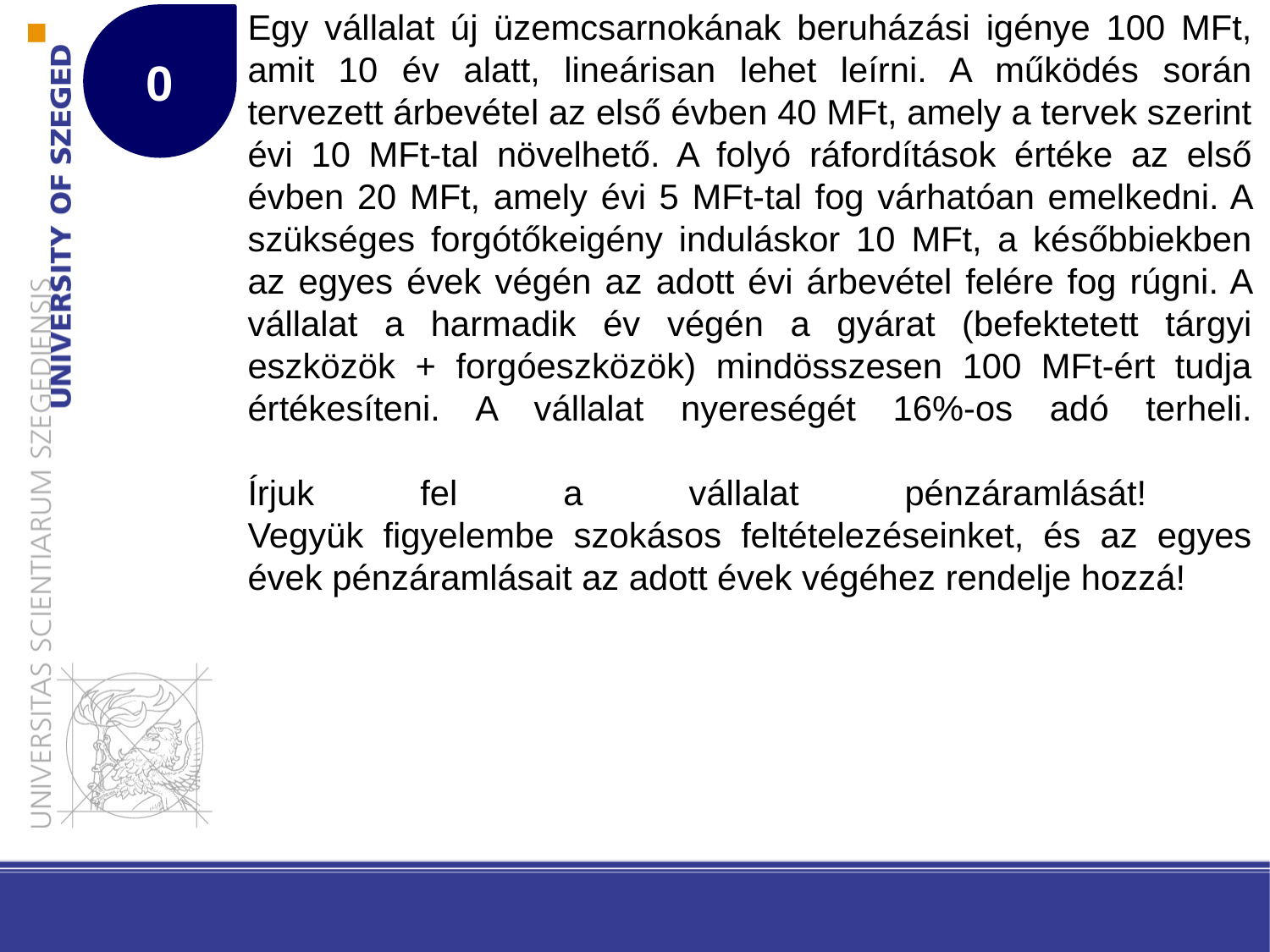

0
# Egy vállalat új üzemcsarnokának beruházási igénye 100 MFt, amit 10 év alatt, lineárisan lehet leírni. A működés során tervezett árbevétel az első évben 40 MFt, amely a tervek szerint évi 10 MFt-tal növelhető. A folyó ráfordítások értéke az első évben 20 MFt, amely évi 5 MFt-tal fog várhatóan emelkedni. A szükséges forgótőkeigény induláskor 10 MFt, a későbbiekben az egyes évek végén az adott évi árbevétel felére fog rúgni. A vállalat a harmadik év végén a gyárat (befektetett tárgyi eszközök + forgóeszközök) mindösszesen 100 MFt-ért tudja értékesíteni. A vállalat nyereségét 16%-os adó terheli. Írjuk fel a vállalat pénzáramlását! Vegyük figyelembe szokásos feltételezéseinket, és az egyes évek pénzáramlásait az adott évek végéhez rendelje hozzá!